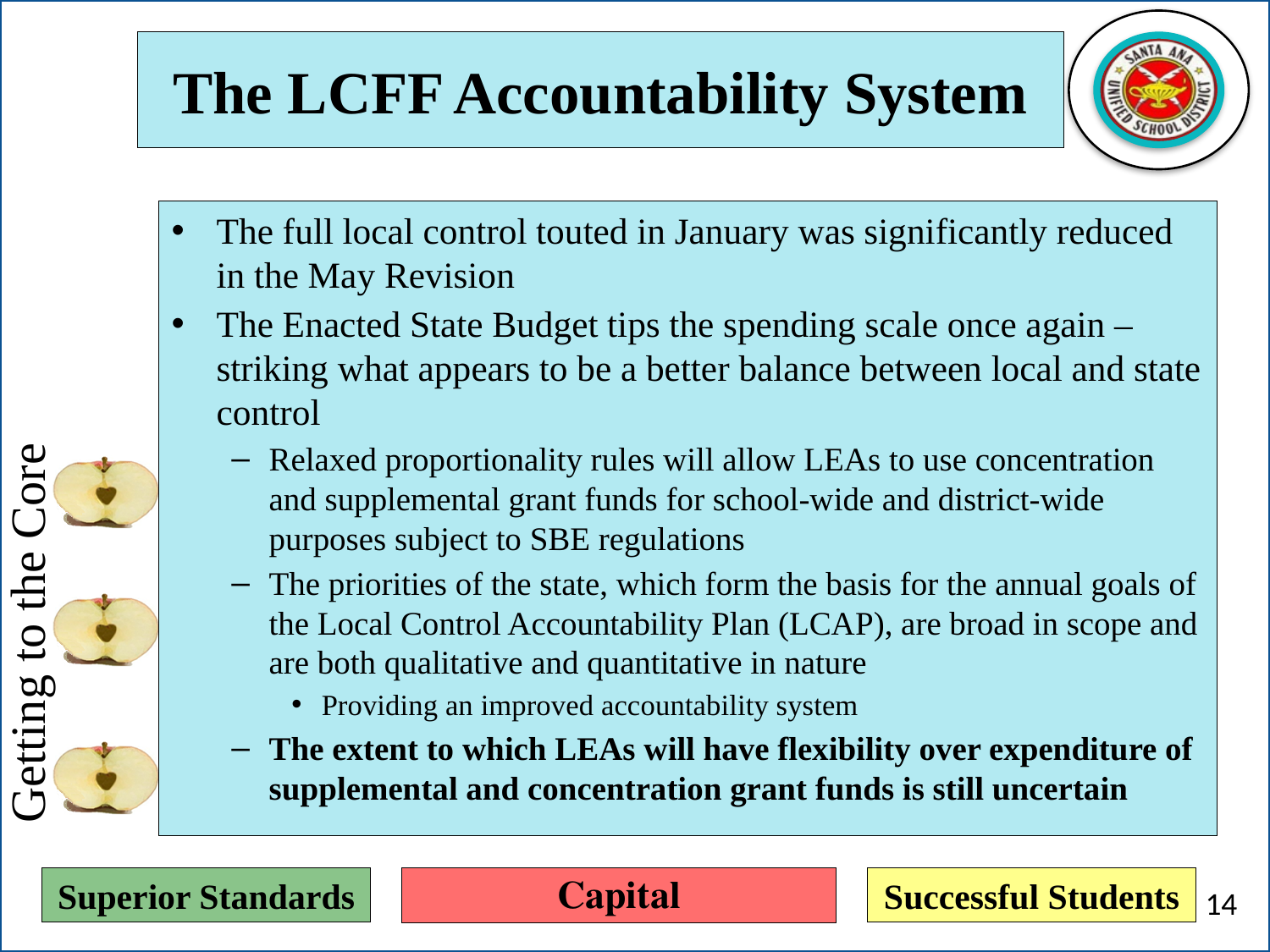

# The LCFF Accountability System
The full local control touted in January was significantly reduced in the May Revision
The Enacted State Budget tips the spending scale once again – striking what appears to be a better balance between local and state control
Relaxed proportionality rules will allow LEAs to use concentration and supplemental grant funds for school-wide and district-wide purposes subject to SBE regulations
The priorities of the state, which form the basis for the annual goals of the Local Control Accountability Plan (LCAP), are broad in scope and are both qualitative and quantitative in nature
Providing an improved accountability system
The extent to which LEAs will have flexibility over expenditure of supplemental and concentration grant funds is still uncertain

Capital
14